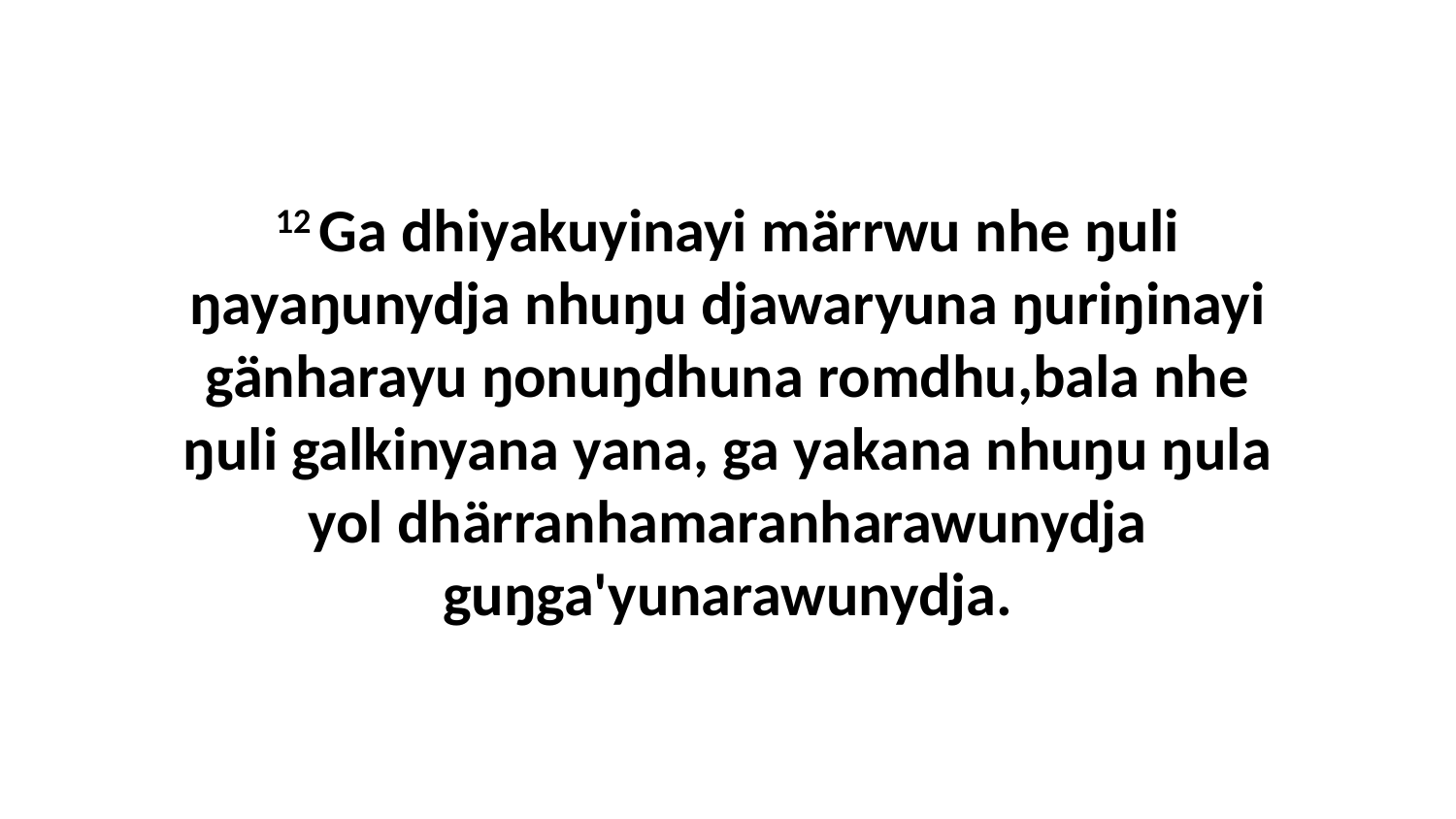

12 Ga dhiyakuyinayi märrwu nhe ŋuli ŋayaŋunydja nhuŋu djawaryuna ŋuriŋinayi gänharayu ŋonuŋdhuna romdhu,bala nhe ŋuli galkinyana yana, ga yakana nhuŋu ŋula yol dhärranhamaranharawunydja guŋga'yunarawunydja.